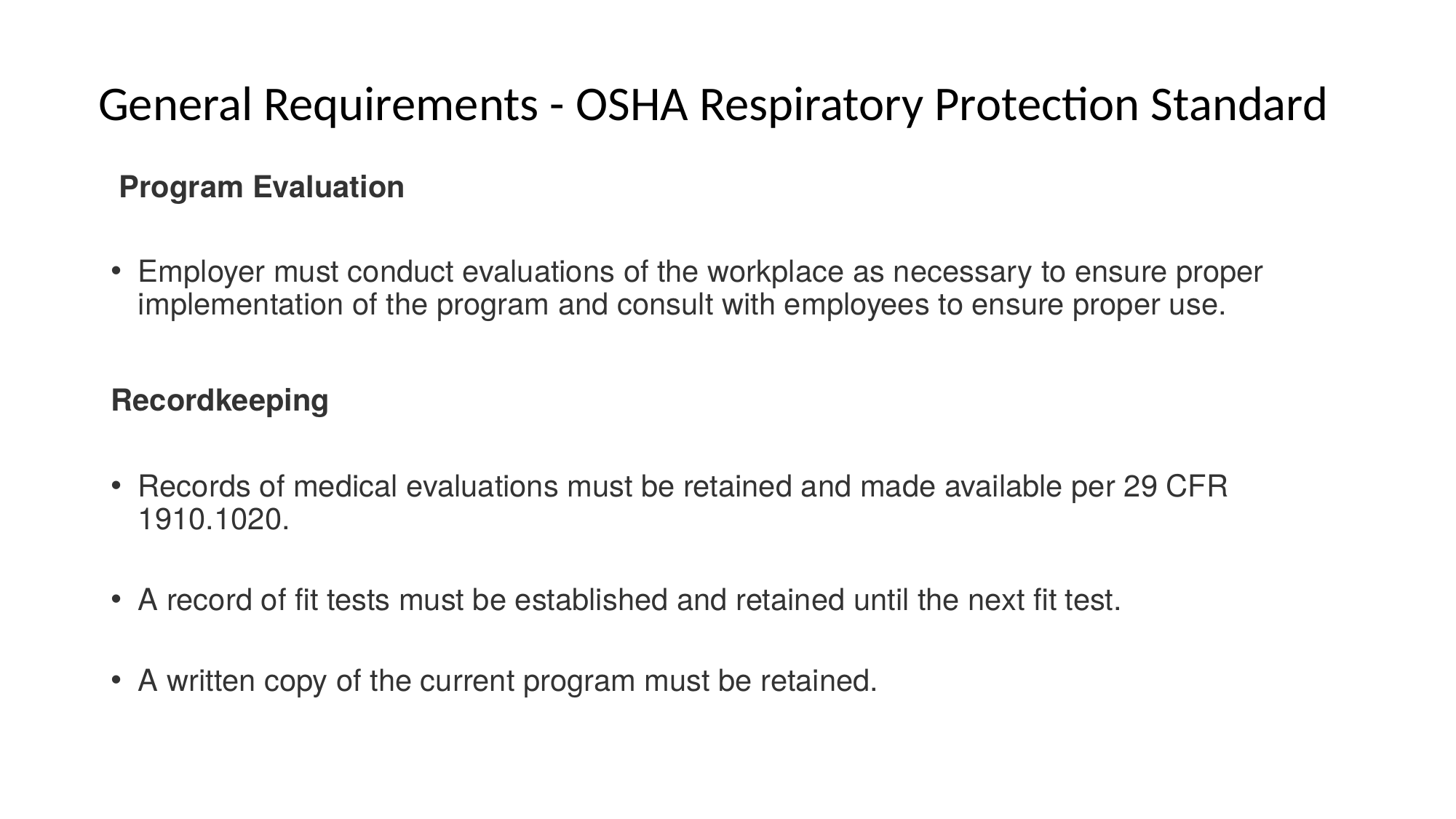

# General Requirements - OSHA Respiratory Protection Standard
 Program Evaluation
Employer must conduct evaluations of the workplace as necessary to ensure proper implementation of the program and consult with employees to ensure proper use.

Recordkeeping

Records of medical evaluations must be retained and made available per 29 CFR 1910.1020.
A record of fit tests must be established and retained until the next fit test.
A written copy of the current program must be retained.